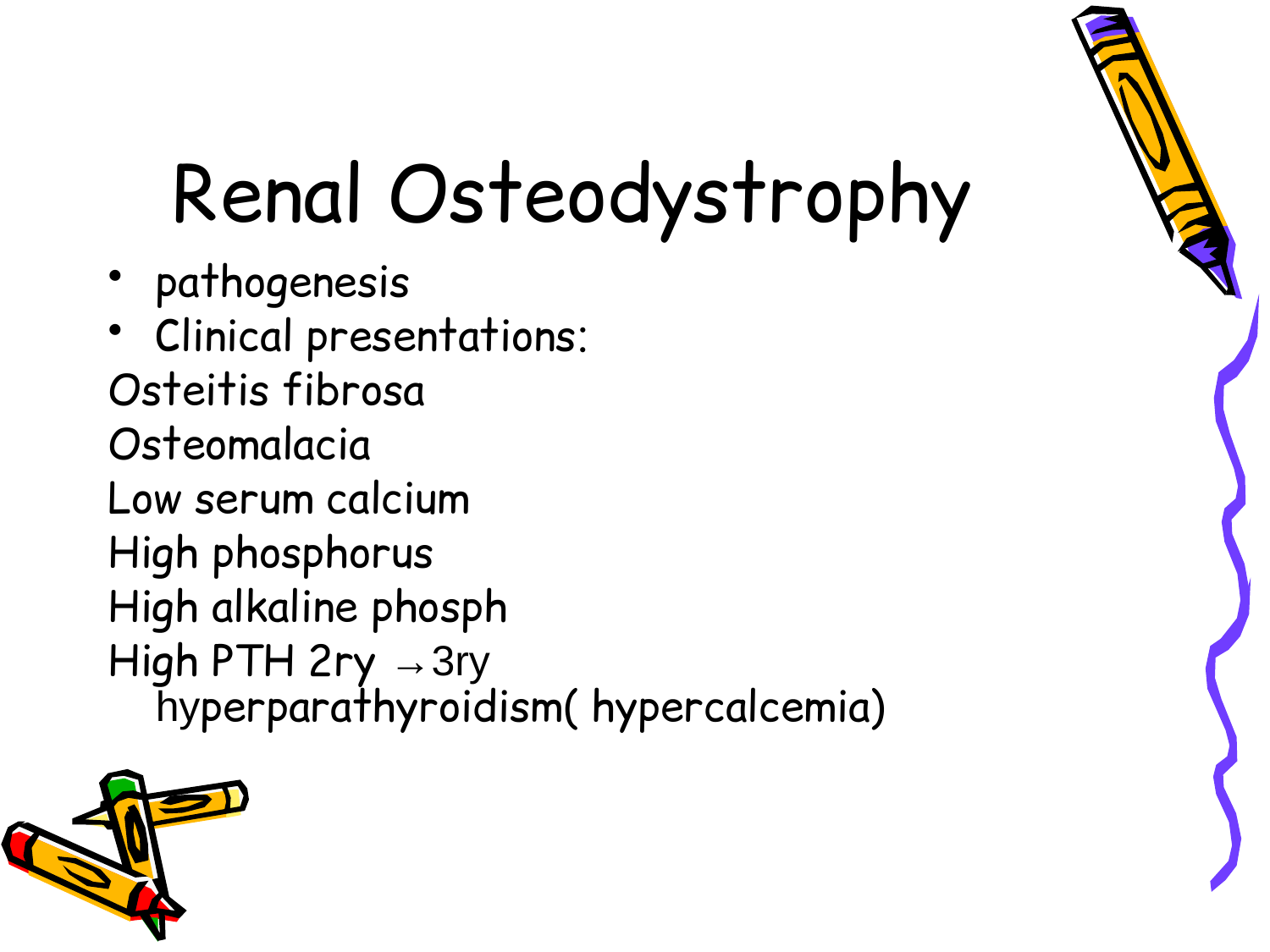

# Renal Osteodystrophy
pathogenesis
Clinical presentations:
Osteitis fibrosa
Osteomalacia
Low serum calcium
High phosphorus
High alkaline phosph
High PTH 2ry →3ry hyperparathyroidism( hypercalcemia)